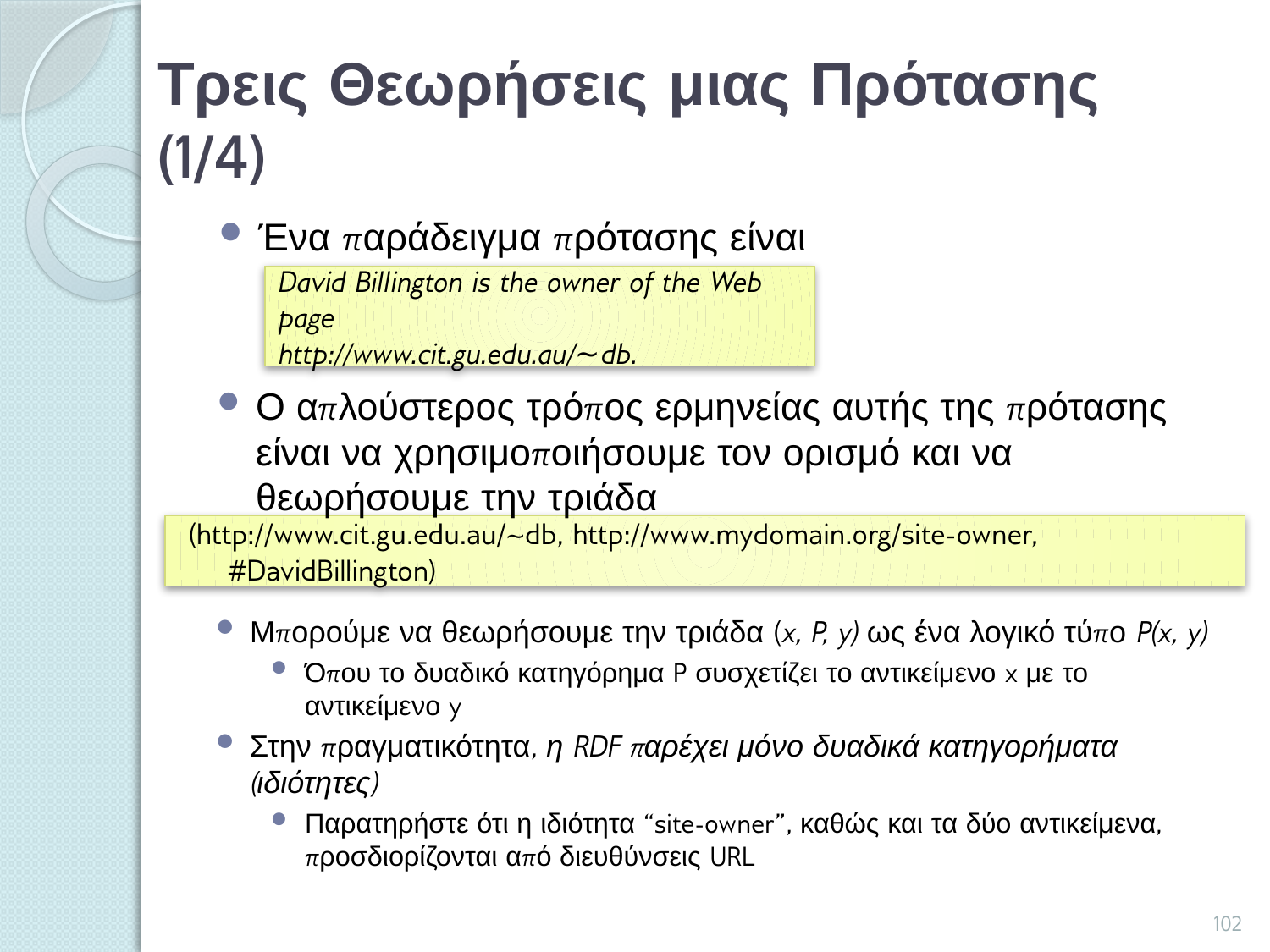

# Τρεις Θεωρήσεις μιας Πρότασης (1/4)
Ένα παράδειγμα πρότασης είναι
David Billington is the owner of the Web page
http://www.cit.gu.edu.au/∼db.
Ο απλούστερος τρόπος ερμηνείας αυτής της πρότασης είναι να χρησιμοποιήσουμε τον ορισμό και να θεωρήσουμε την τριάδα
(http://www.cit.gu.edu.au/~db, http://www.mydomain.org/site-owner, #DavidBillington)
Μπορούμε να θεωρήσουμε την τριάδα (x, P, y) ως ένα λογικό τύπο P(x, y)
Όπου το δυαδικό κατηγόρημα P συσχετίζει το αντικείμενο x με το αντικείμενο y
Στην πραγματικότητα, η RDF παρέχει μόνο δυαδικά κατηγορήματα (ιδιότητες)
Παρατηρήστε ότι η ιδιότητα “site-owner”, καθώς και τα δύο αντικείμενα, προσδιορίζονται από διευθύνσεις URL

102